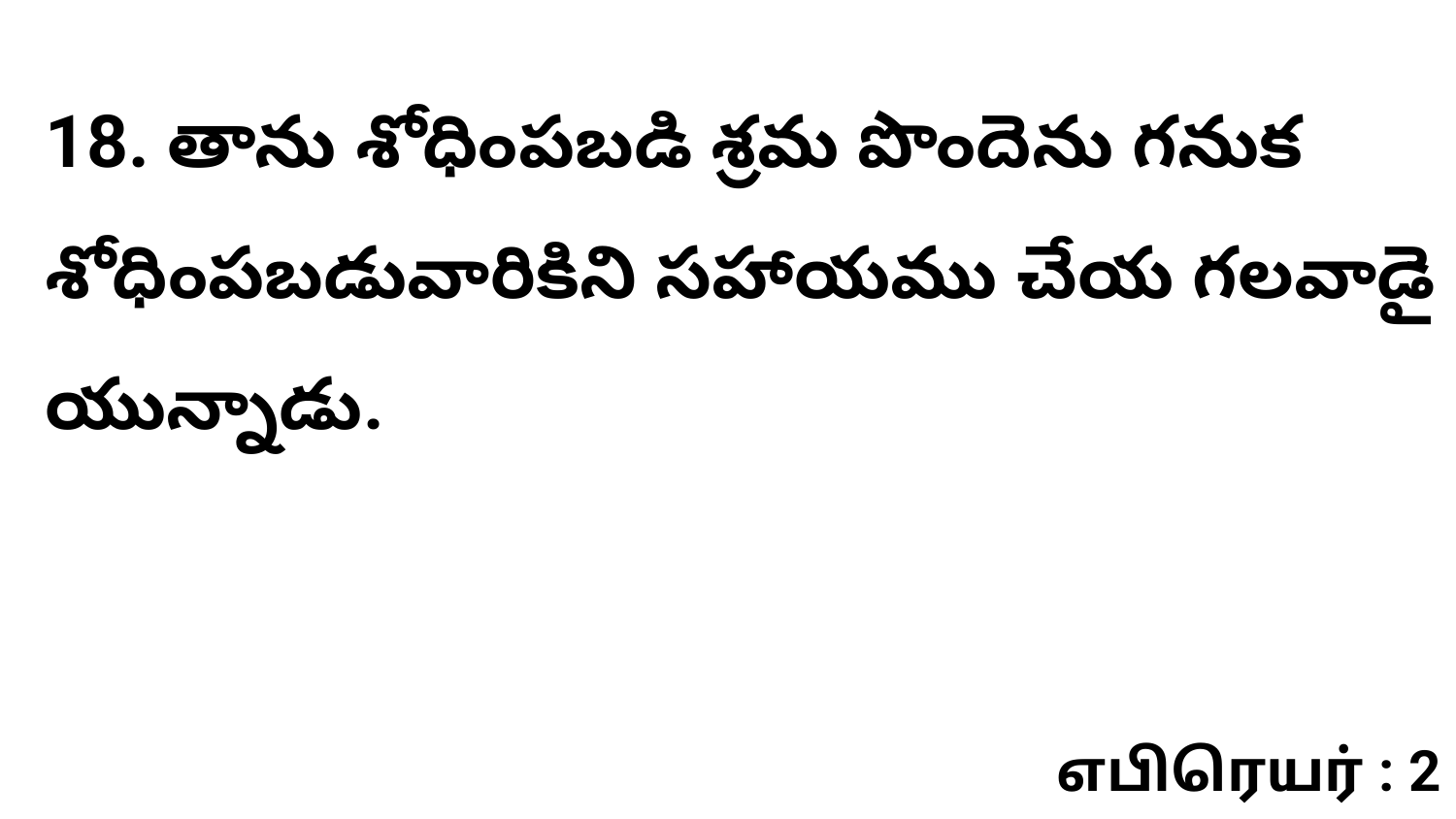

18. తాను శోధింపబడి శ్రమ పొందెను గనుక శోధింపబడువారికిని సహాయము చేయ గలవాడై యున్నాడు.
எபிரெயர் : 2